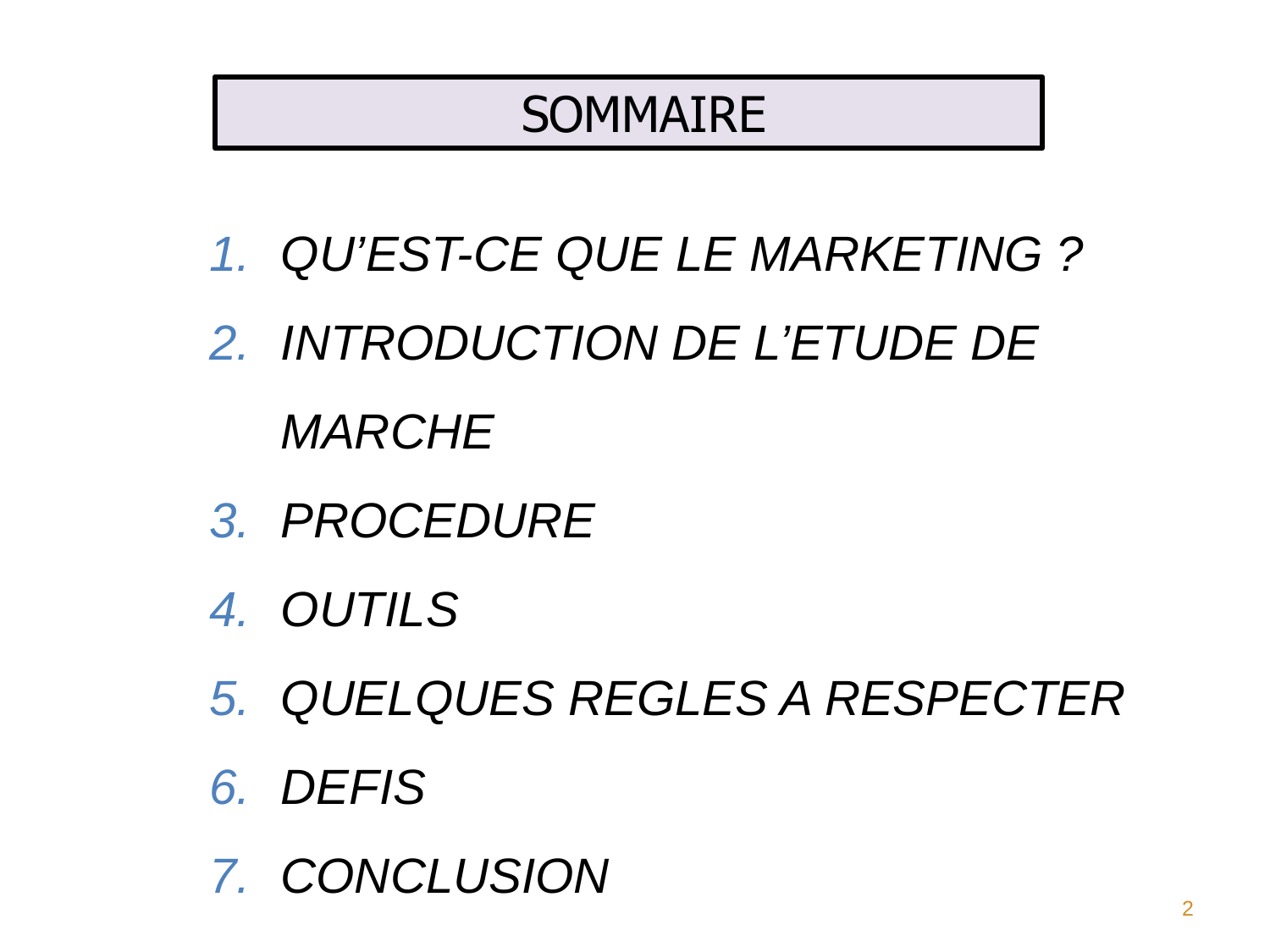

SOMMAIRE
QU’EST-CE QUE LE MARKETING ?
INTRODUCTION DE L’ETUDE DE MARCHE
PROCEDURE
OUTILS
QUELQUES REGLES A RESPECTER
DEFIS
CONCLUSION

2